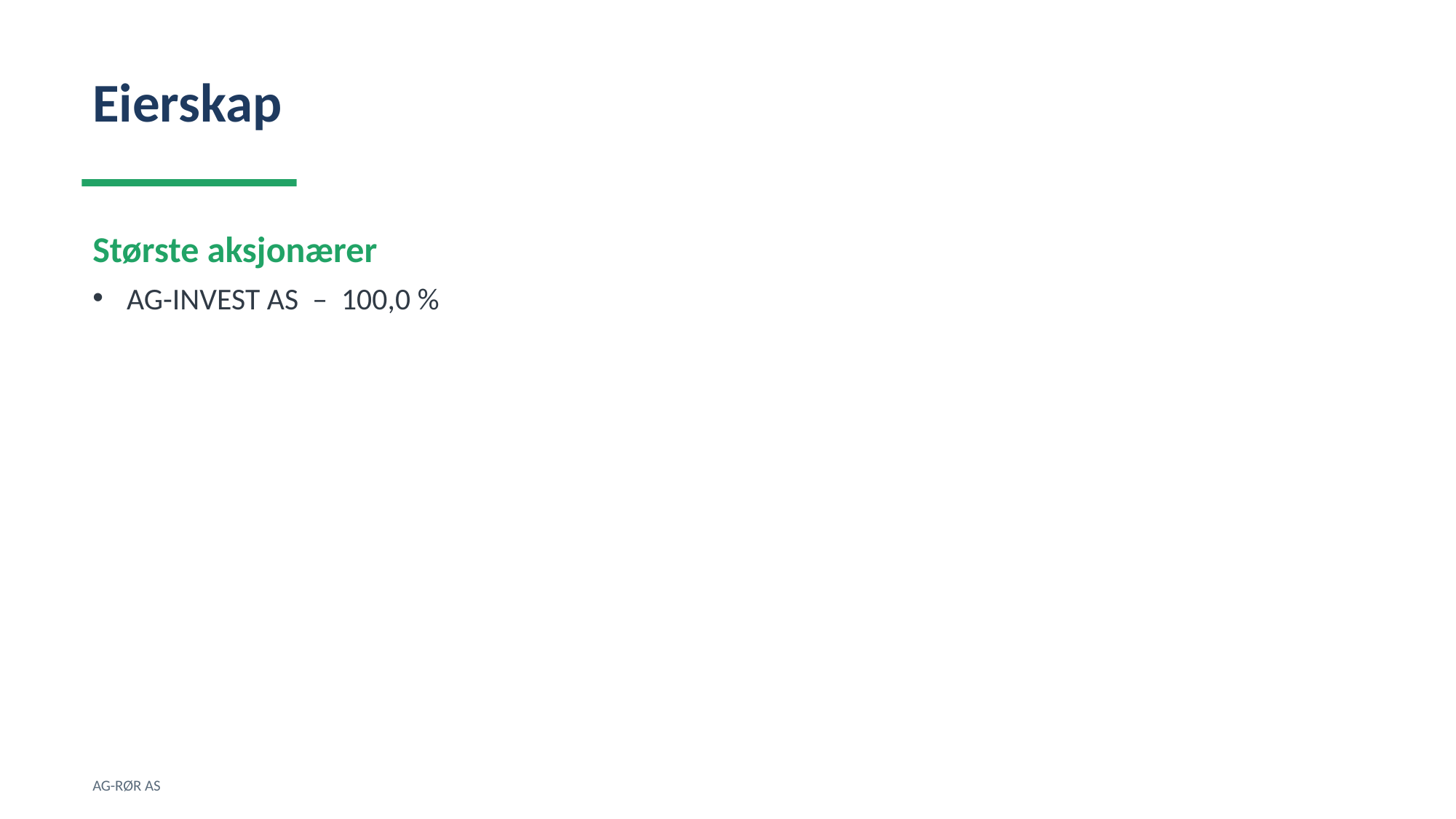

Eierskap

Største aksjonærer
AG-INVEST AS  –  100,0 %
AG-RØR AS